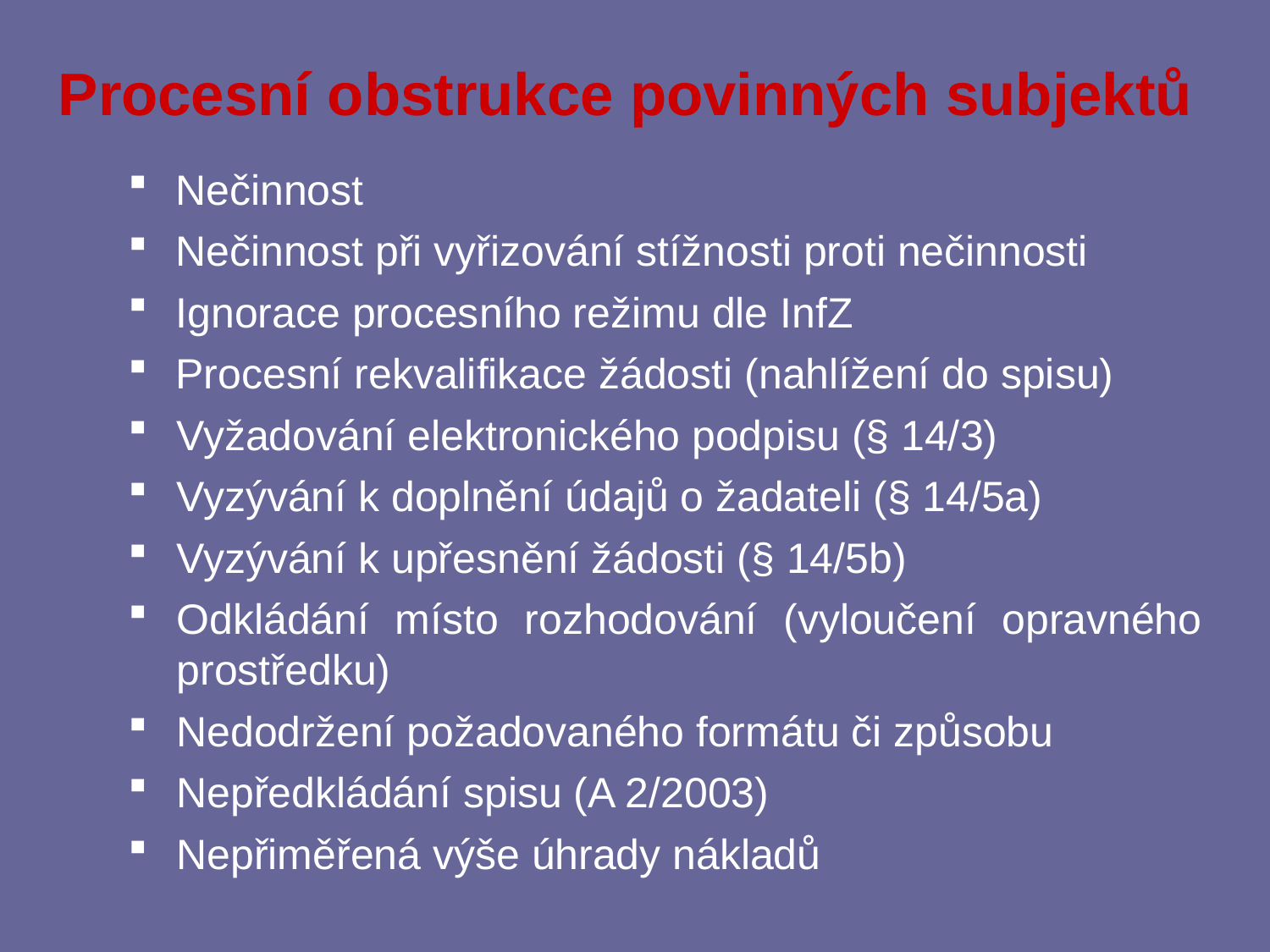

# Procesní obstrukce povinných subjektů
Nečinnost
Nečinnost při vyřizování stížnosti proti nečinnosti
Ignorace procesního režimu dle InfZ
Procesní rekvalifikace žádosti (nahlížení do spisu)
Vyžadování elektronického podpisu (§ 14/3)
Vyzývání k doplnění údajů o žadateli (§ 14/5a)
Vyzývání k upřesnění žádosti (§ 14/5b)
Odkládání místo rozhodování (vyloučení opravného prostředku)
Nedodržení požadovaného formátu či způsobu
Nepředkládání spisu (A 2/2003)
Nepřiměřená výše úhrady nákladů